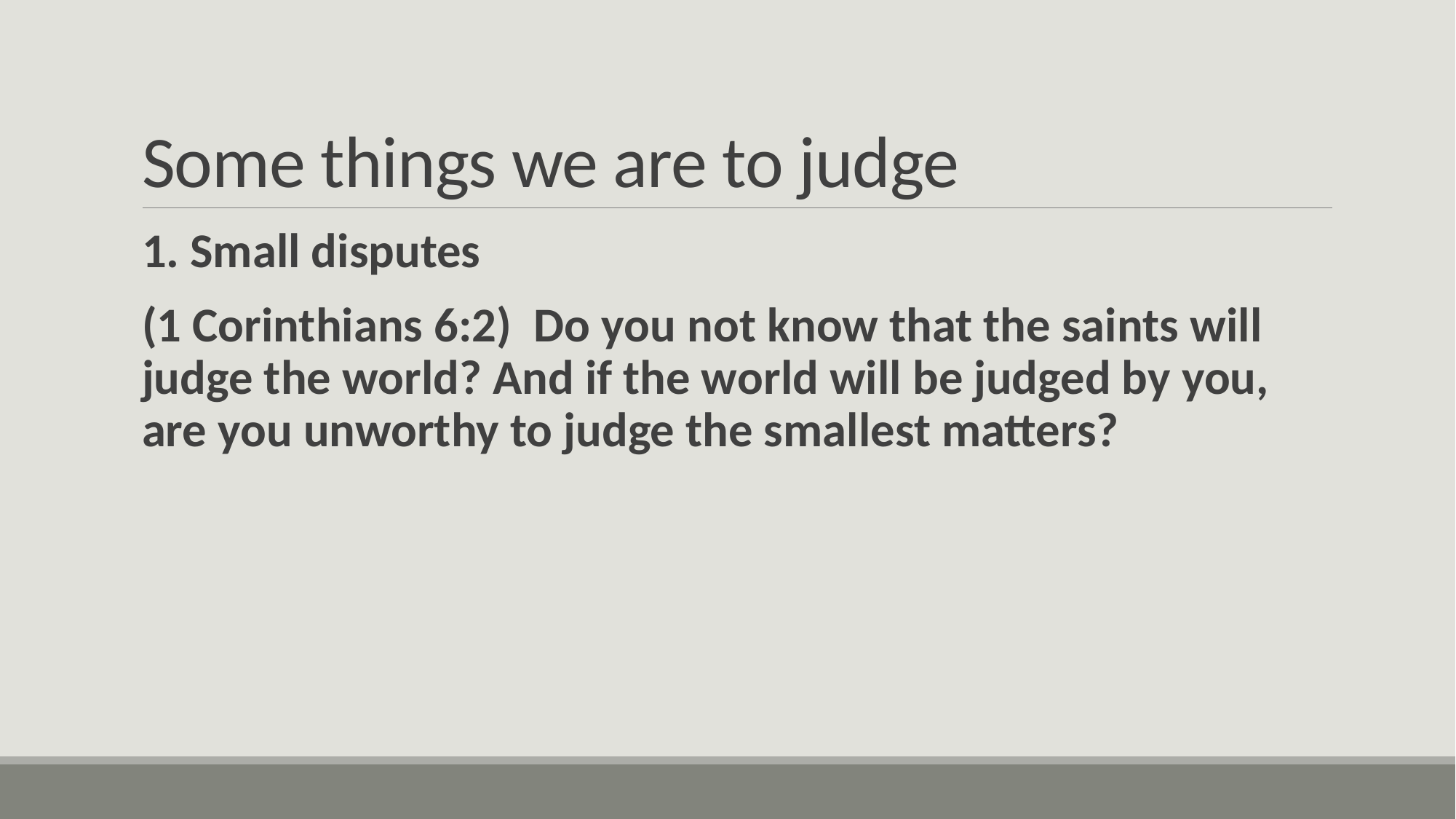

# Some things we are to judge
1. Small disputes
(1 Corinthians 6:2)  Do you not know that the saints will judge the world? And if the world will be judged by you, are you unworthy to judge the smallest matters?